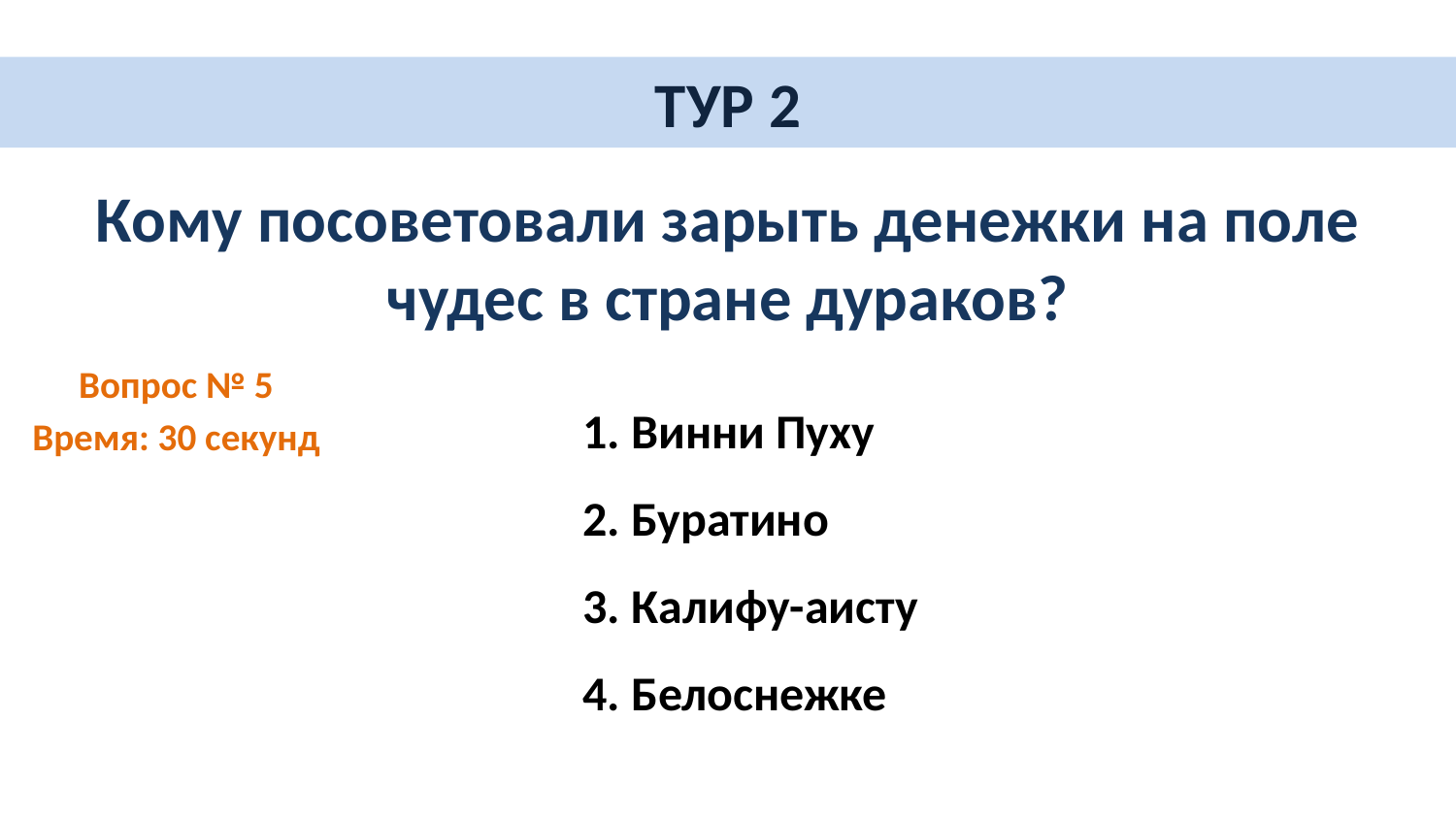

# ТУР 2
Кому посоветовали зарыть денежки на поле чудес в стране дураков?

Вопрос № 5
Время: 30 секунд
1. Винни Пуху
2. Буратино
3. Калифу-аисту
4. Белоснежке